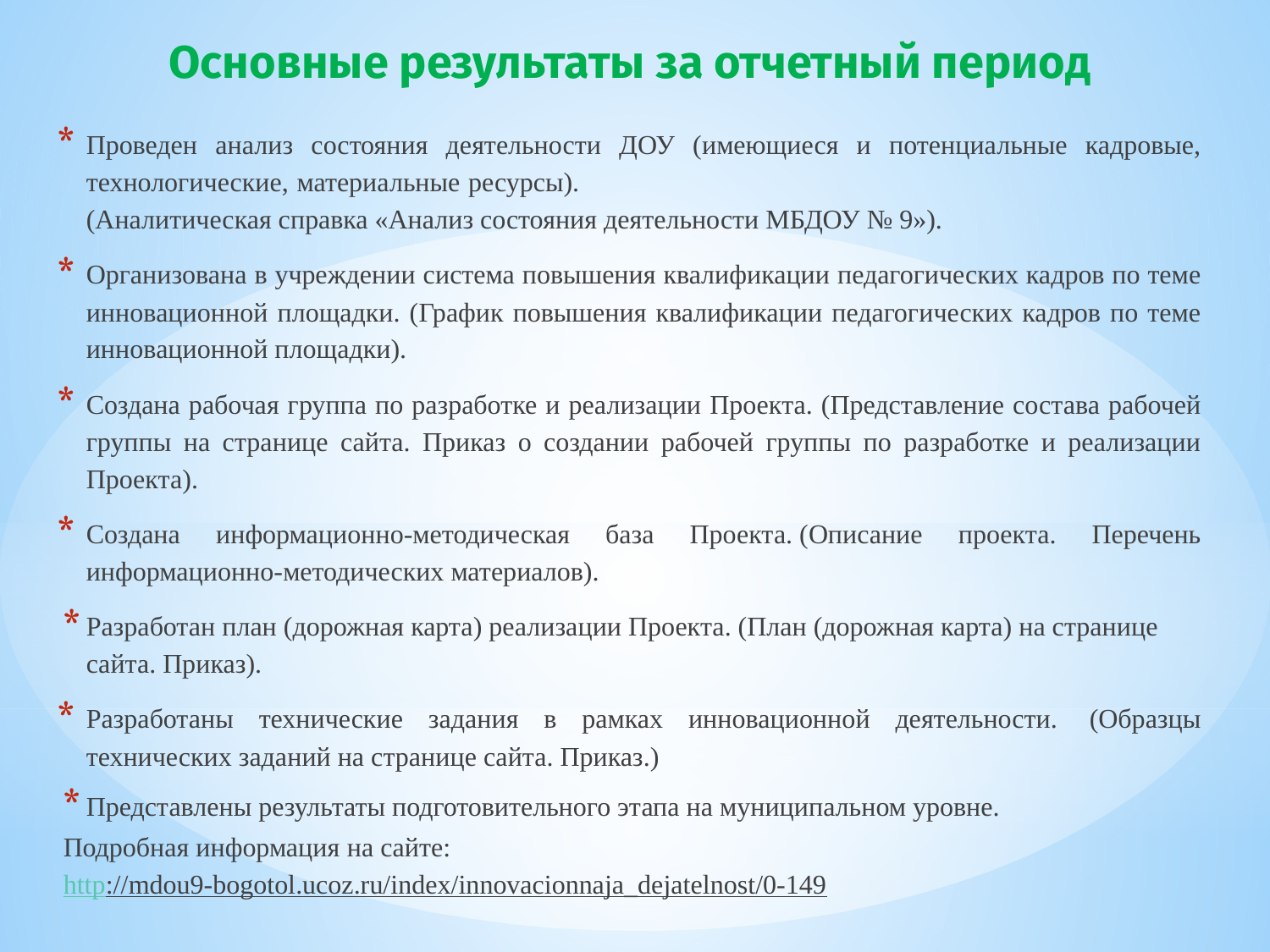

# Основные результаты за отчетный период
Проведен анализ состояния деятельности ДОУ (имеющиеся и потенциальные кадровые, технологические, материальные ресурсы).                                                                            (Аналитическая справка «Анализ состояния деятельности МБДОУ № 9»).
Организована в учреждении система повышения квалификации педагогических кадров по теме инновационной площадки. (График повышения квалификации педагогических кадров по теме инновационной площадки).
Создана рабочая группа по разработке и реализации Проекта. (Представление состава рабочей группы на странице сайта. Приказ о создании рабочей группы по разработке и реализации Проекта).
Создана информационно-методическая база Проекта. (Описание проекта. Перечень информационно-методических материалов).
Разработан план (дорожная карта) реализации Проекта. (План (дорожная карта) на странице сайта. Приказ).
Разработаны технические задания в рамках инновационной деятельности.  (Образцы технических заданий на странице сайта. Приказ.)
Представлены результаты подготовительного этапа на муниципальном уровне.
Подробная информация на сайте:
http://mdou9-bogotol.ucoz.ru/index/innovacionnaja_dejatelnost/0-149